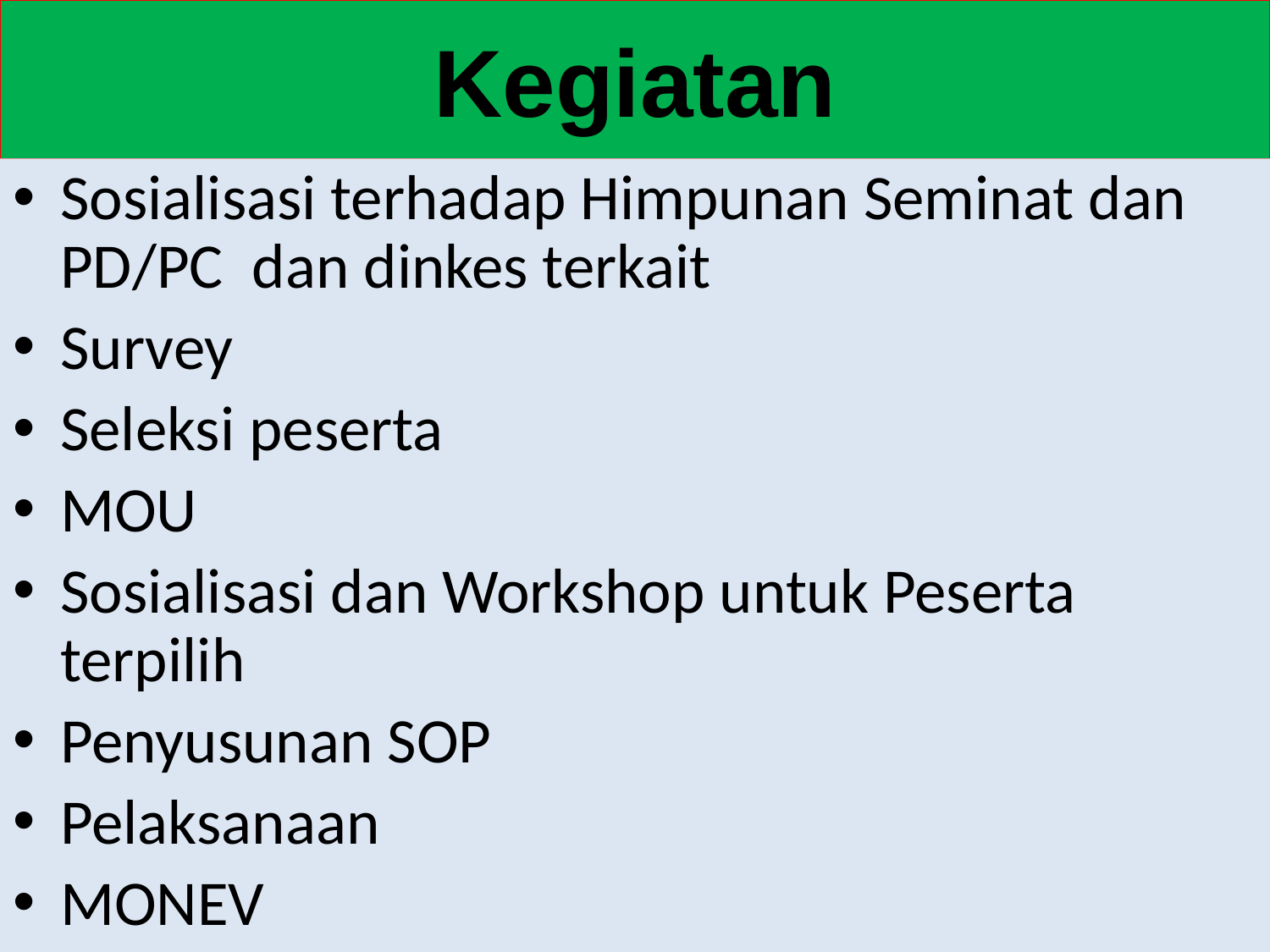

# Kegiatan
Sosialisasi terhadap Himpunan Seminat dan PD/PC  dan dinkes terkait
Survey
Seleksi peserta
MOU
Sosialisasi dan Workshop untuk Peserta terpilih
Penyusunan SOP
Pelaksanaan
MONEV